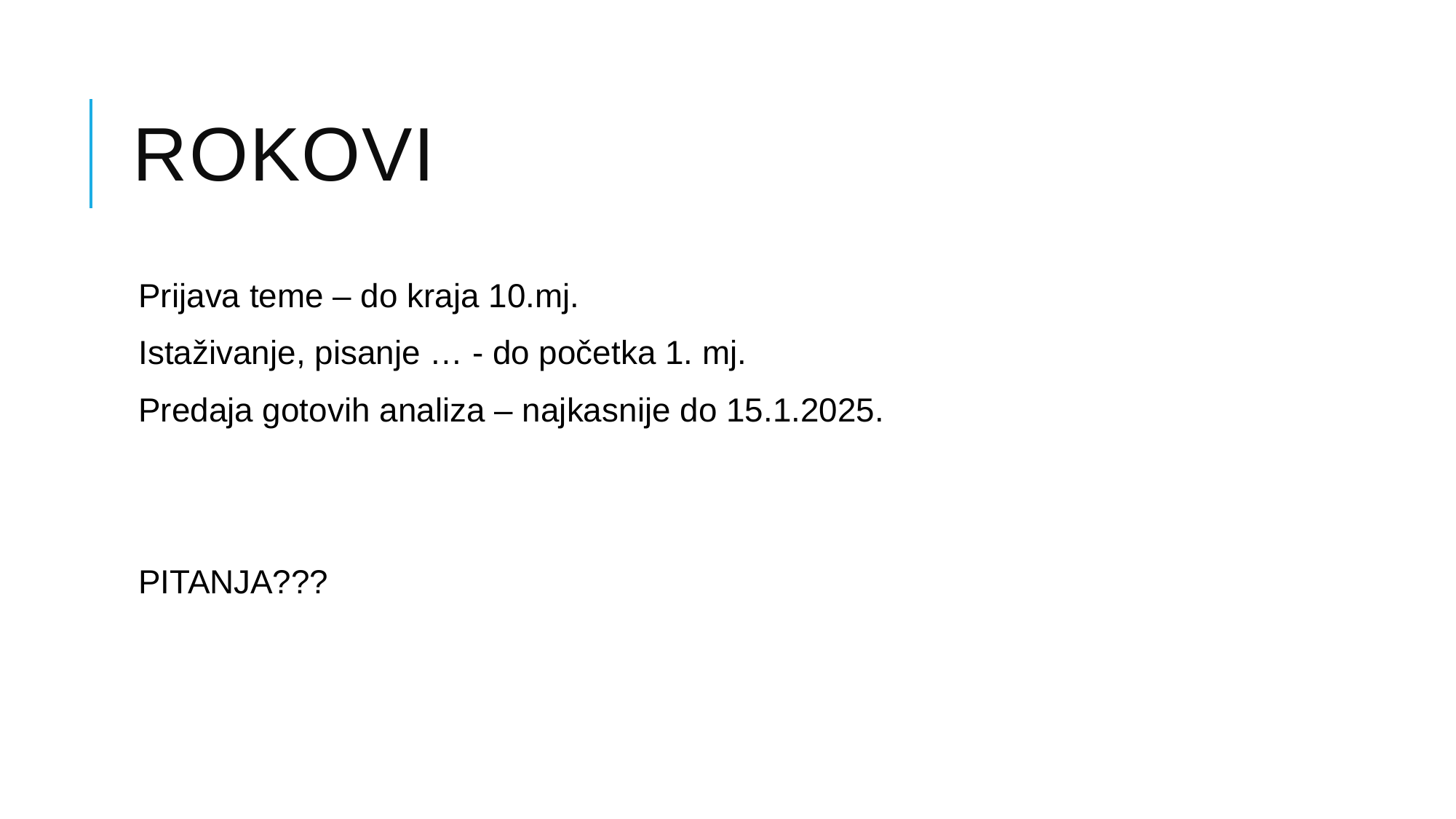

# Rokovi
Prijava teme – do kraja 10.mj.
Istaživanje, pisanje … - do početka 1. mj.
Predaja gotovih analiza – najkasnije do 15.1.2025.

PITANJA???